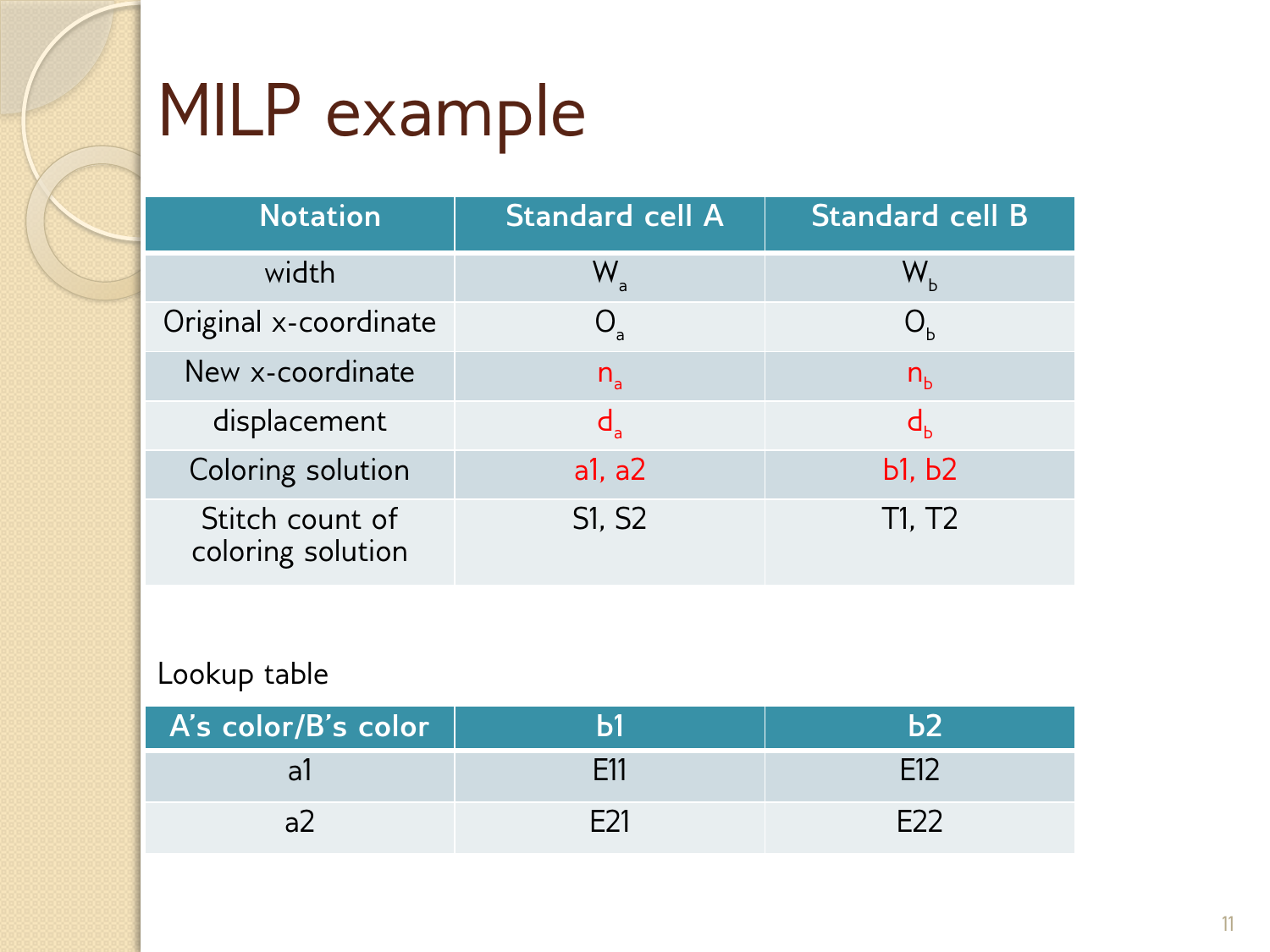

# MILP example
| Notation | Standard cell A | Standard cell B |
| --- | --- | --- |
| width | Wa | Wb |
| Original x-coordinate | Oa | Ob |
| New x-coordinate | na | nb |
| displacement | da | db |
| Coloring solution | a1, a2 | b1, b2 |
| Stitch count of coloring solution | S1, S2 | T1, T2 |
Lookup table
| A’s color/B’s color | b1 | b2 |
| --- | --- | --- |
| a1 | E11 | E12 |
| a2 | E21 | E22 |
11